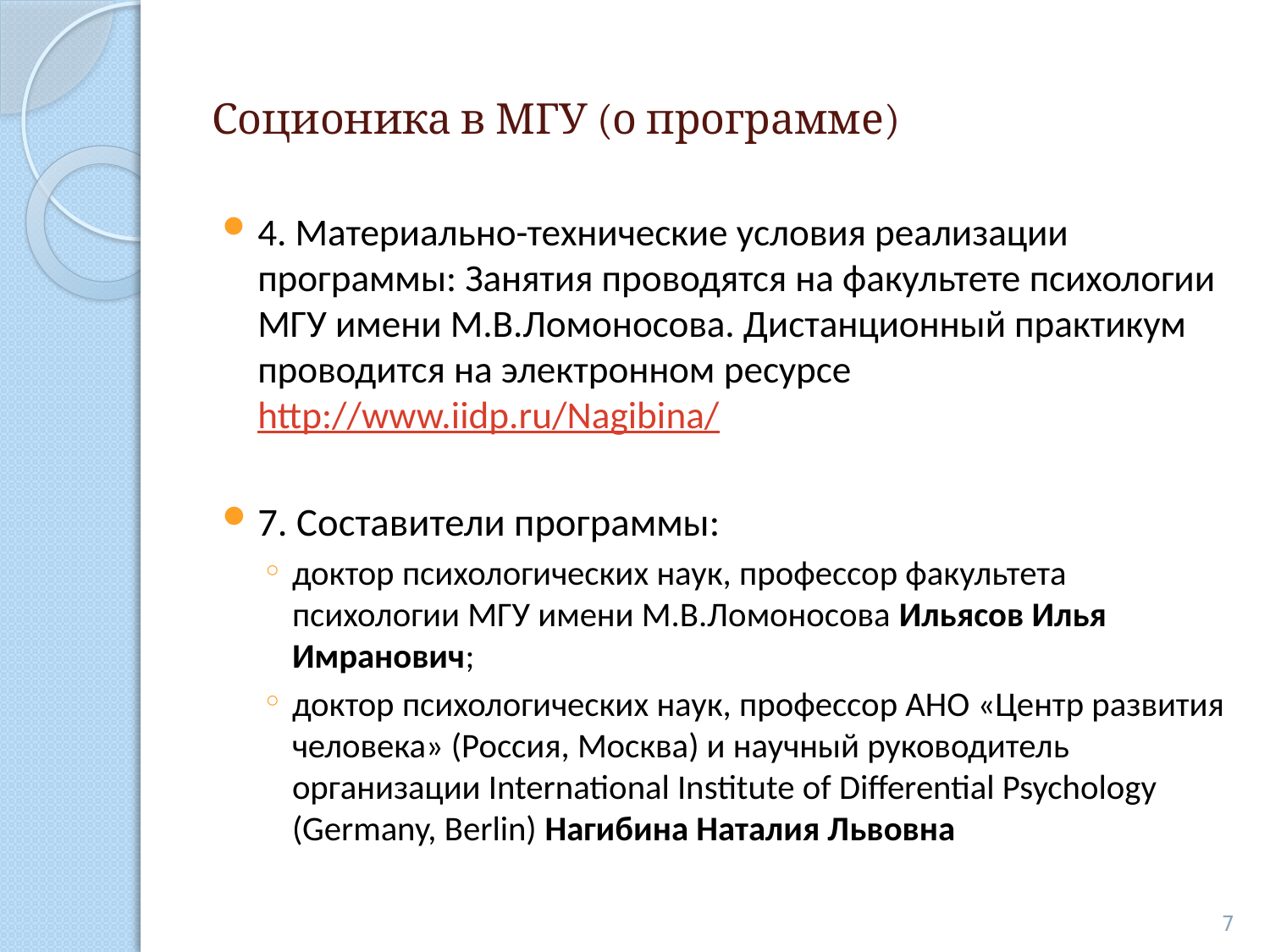

# Соционика в МГУ (о программе)
4. Материально-технические условия реализации программы: Занятия проводятся на факультете психологии МГУ имени М.В.Ломоносова. Дистанционный практикум проводится на электронном ресурсе http://www.iidp.ru/Nagibina/

7. Составители программы:
доктор психологических наук, профессор факультета психологии МГУ имени М.В.Ломоносова Ильясов Илья Имранович;
доктор психологических наук, профессор АНО «Центр развития человека» (Россия, Москва) и научный руководитель организации International Institute of Differential Psychology (Germany, Berlin) Нагибина Наталия Львовна
7